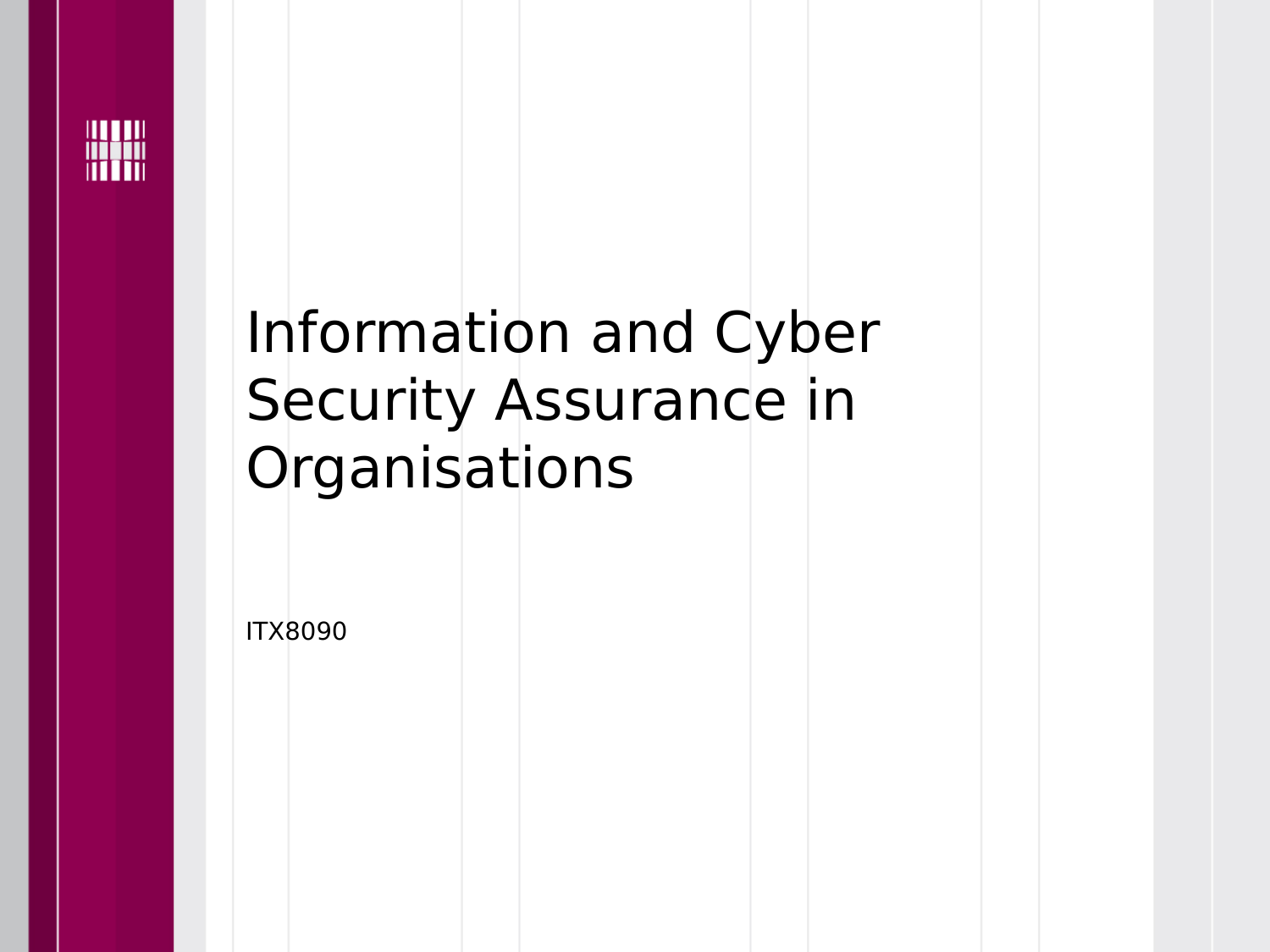

# Information and Cyber Security Assurance in Organisations

ITX8090